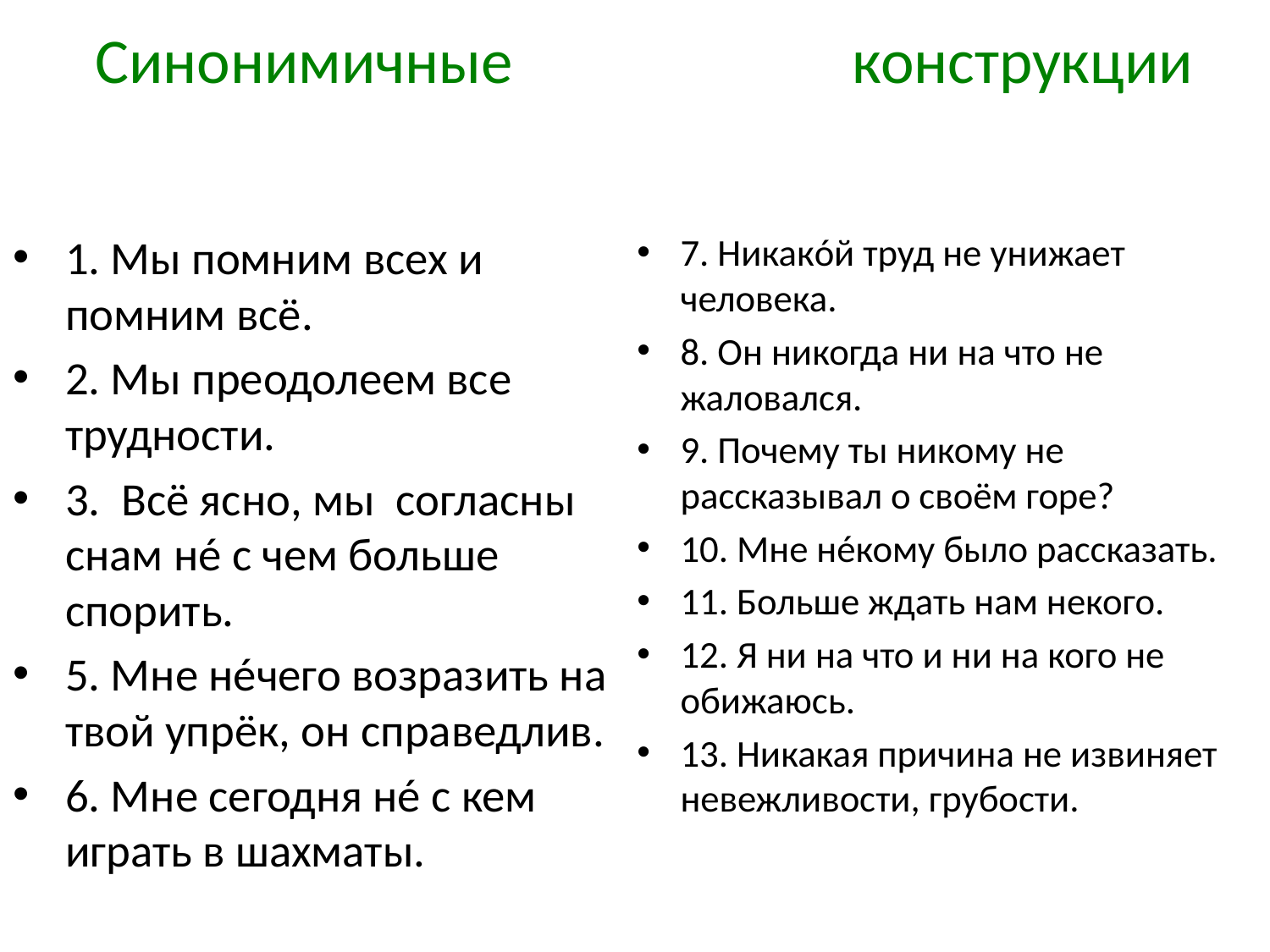

# Синонимичные конструкции

1. Мы помним всех и помним всё.
2. Мы преодолеем все трудности.
3.  Всё ясно, мы  согласны снам нé с чем больше спорить.
5. Мне нéчего возразить на твой упрёк, он справедлив.
6. Мне сегодня нé с кем играть в шахматы.
7. Никакóй труд не унижает человека.
8. Он никогда ни на что не жаловался.
9. Почему ты никому не рассказывал о своём горе?
10. Мне нéкому было рассказать.
11. Больше ждать нам некого.
12. Я ни на что и ни на кого не обижаюсь.
13. Никакая причина не извиняет невежливости, грубости.